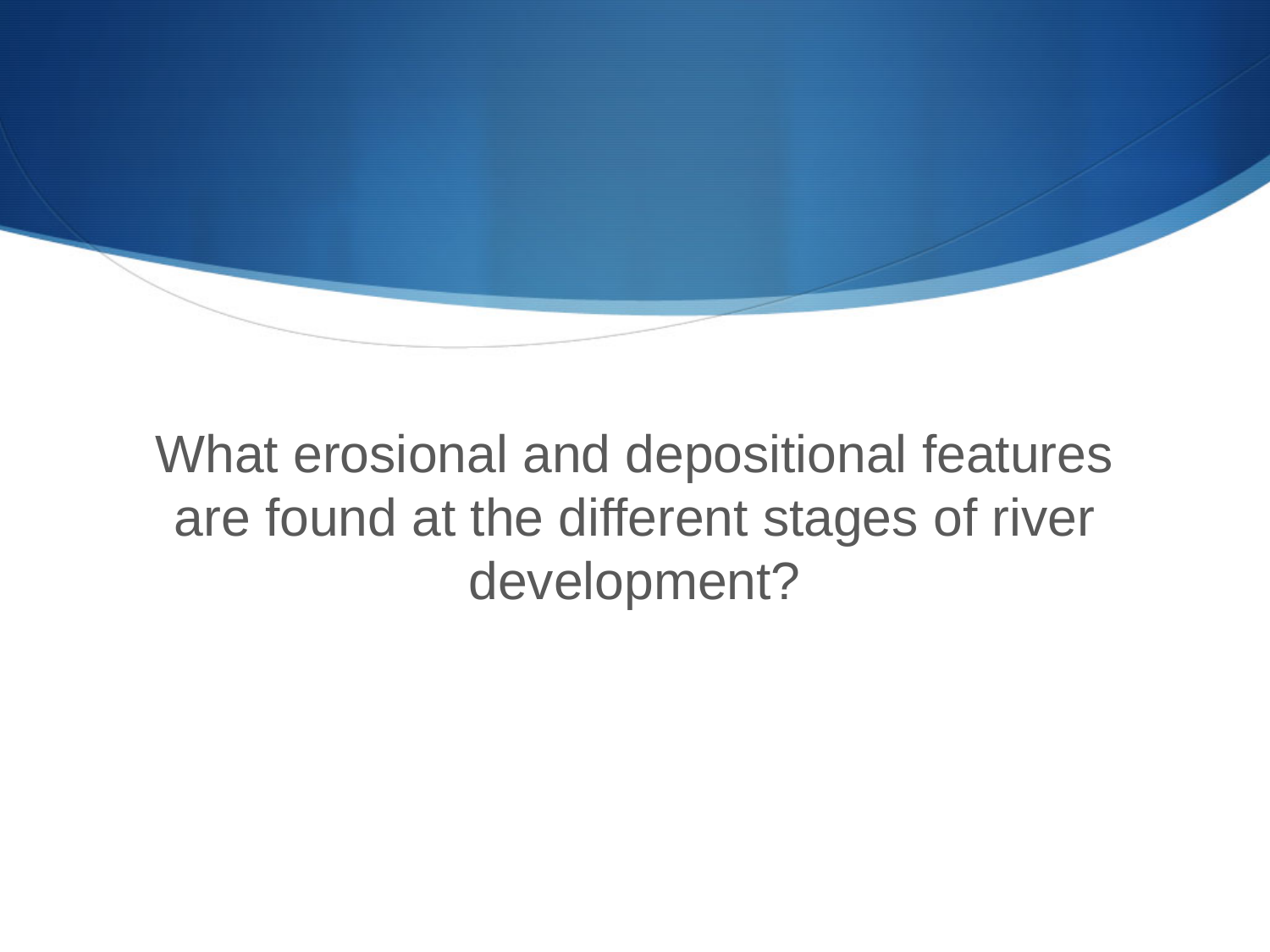

#
What erosional and depositional features are found at the different stages of river development?